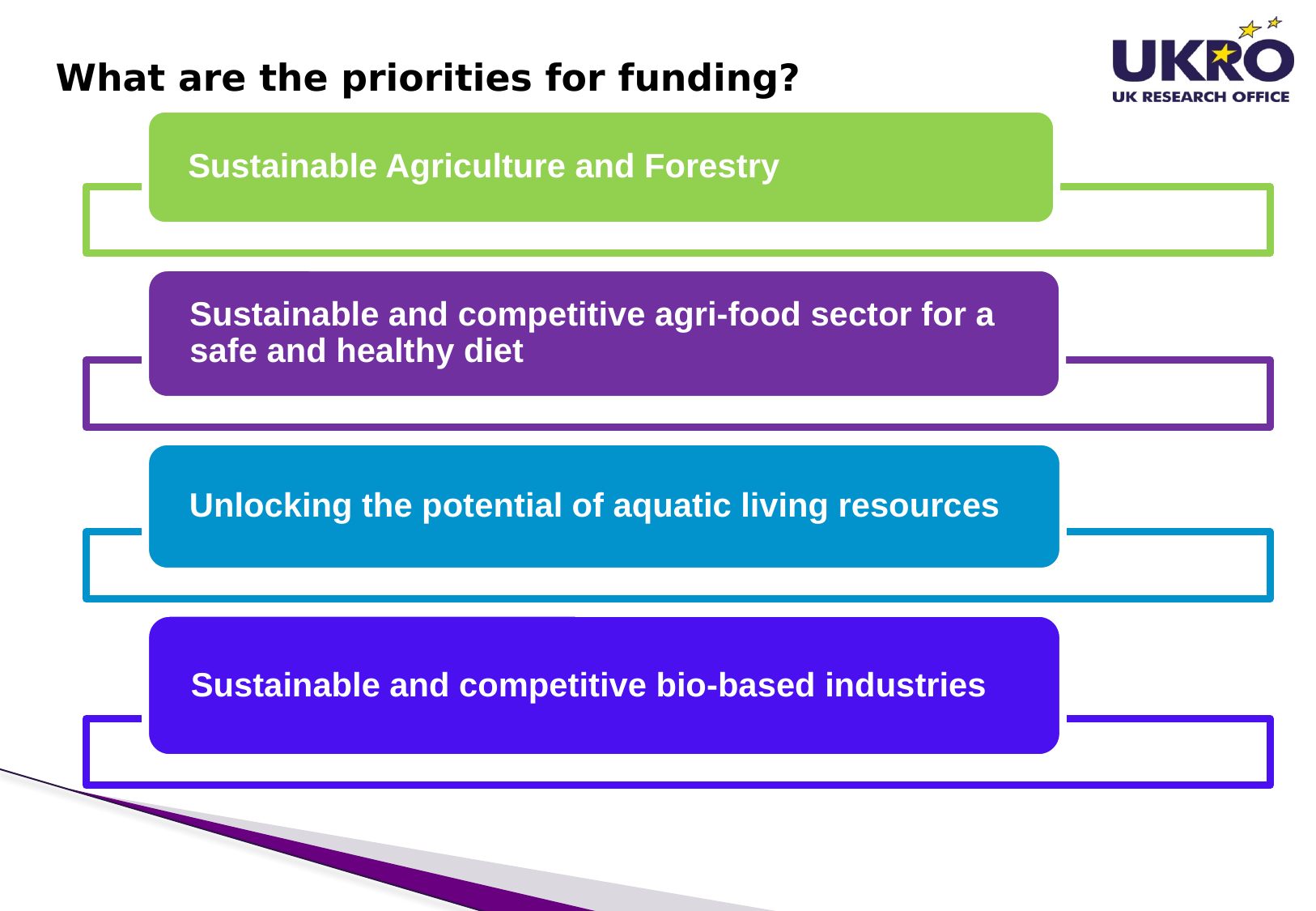

# What are the priorities for funding?
Sustainable Agriculture and Forestry
Sustainable and competitive agri-food sector for a safe and healthy diet
Unlocking the potential of aquatic living resources
Sustainable and competitive bio-based industries